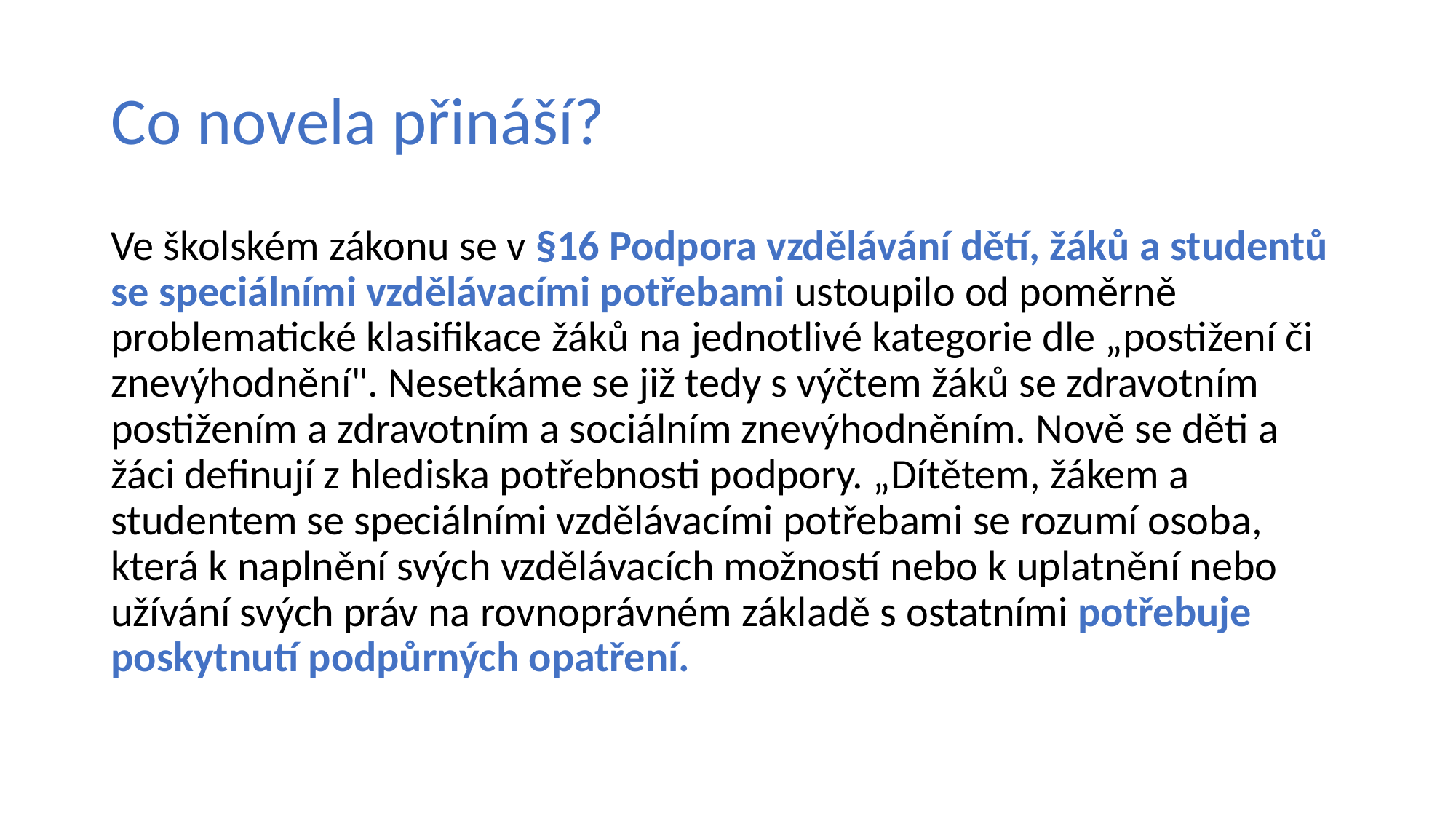

# Co novela přináší?
Ve školském zákonu se v §16 Podpora vzdělávání dětí, žáků a studentů se speciálními vzdělávacími potřebami ustoupilo od poměrně problematické klasifikace žáků na jednotlivé kategorie dle „postižení či znevýhodnění". Nesetkáme se již tedy s výčtem žáků se zdravotním postižením a zdravotním a sociálním znevýhodněním. Nově se děti a žáci definují z hlediska potřebnosti podpory. „Dítětem, žákem a studentem se speciálními vzdělávacími potřebami se rozumí osoba, která k naplnění svých vzdělávacích možností nebo k uplatnění nebo užívání svých práv na rovnoprávném základě s ostatními potřebuje poskytnutí podpůrných opatření.